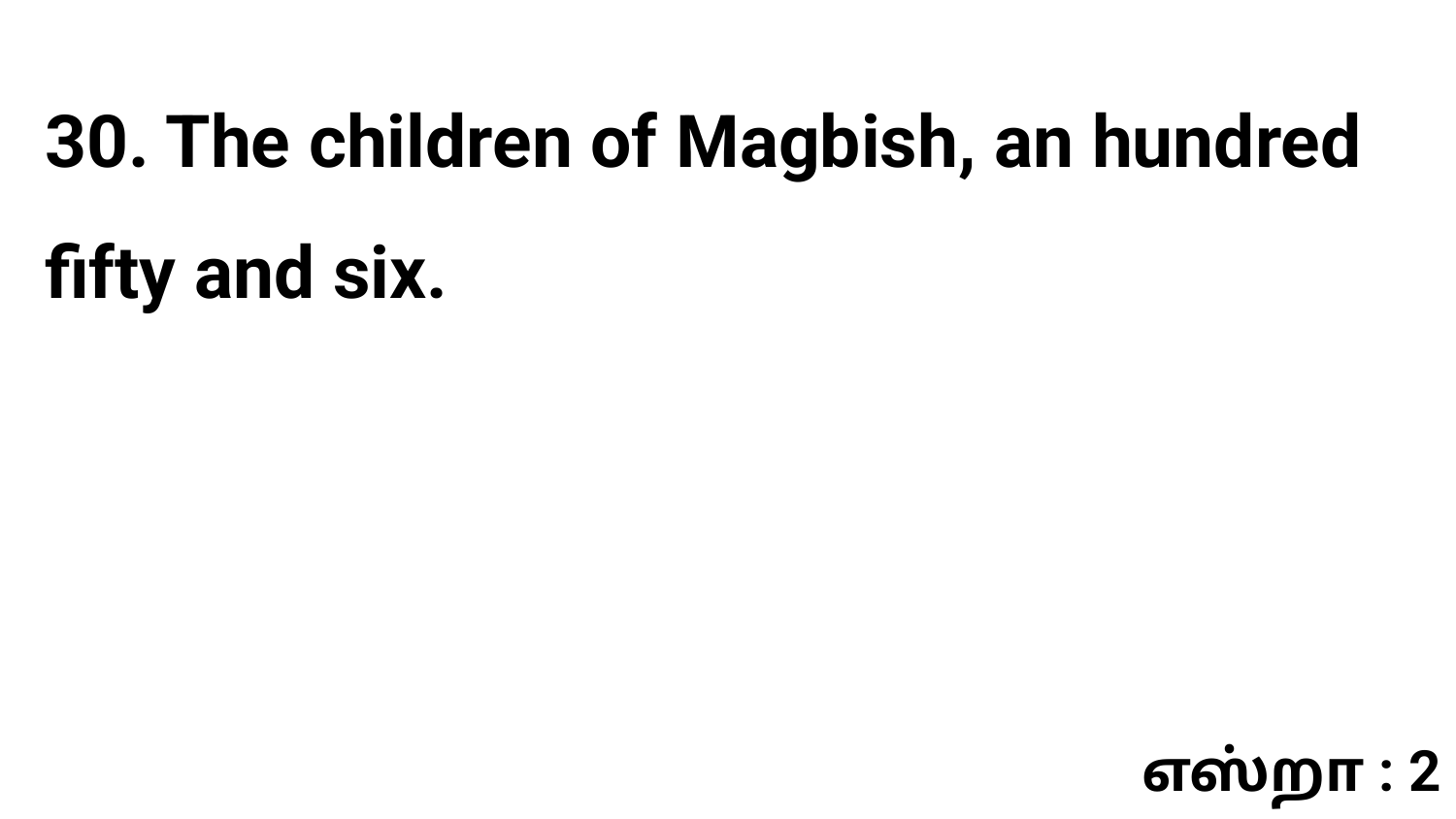

30. The children of Magbish, an hundred fifty and six.
எஸ்றா : 2